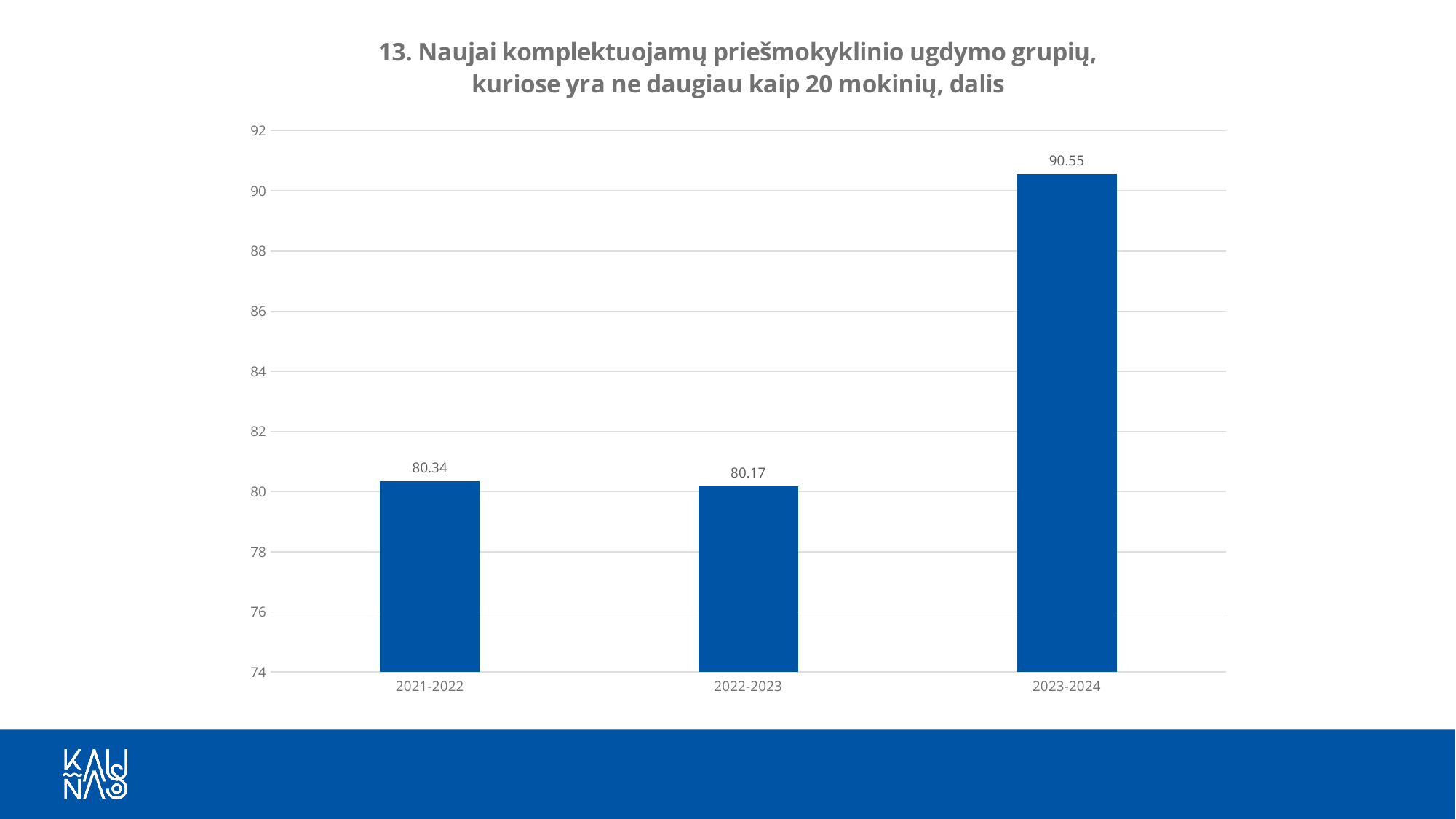

### Chart: 13. Naujai komplektuojamų priešmokyklinio ugdymo grupių, kuriose yra ne daugiau kaip 20 mokinių, dalis

| Category | Naujai komplektuojamų priešmokyklinio ugdymo grupių, kuriose yra ne daugiau kaip 20 mokinių, dalis |
|---|---|
| 2021-2022 | 80.34 |
| 2022-2023 | 80.17 |
| 2023-2024 | 90.55 |